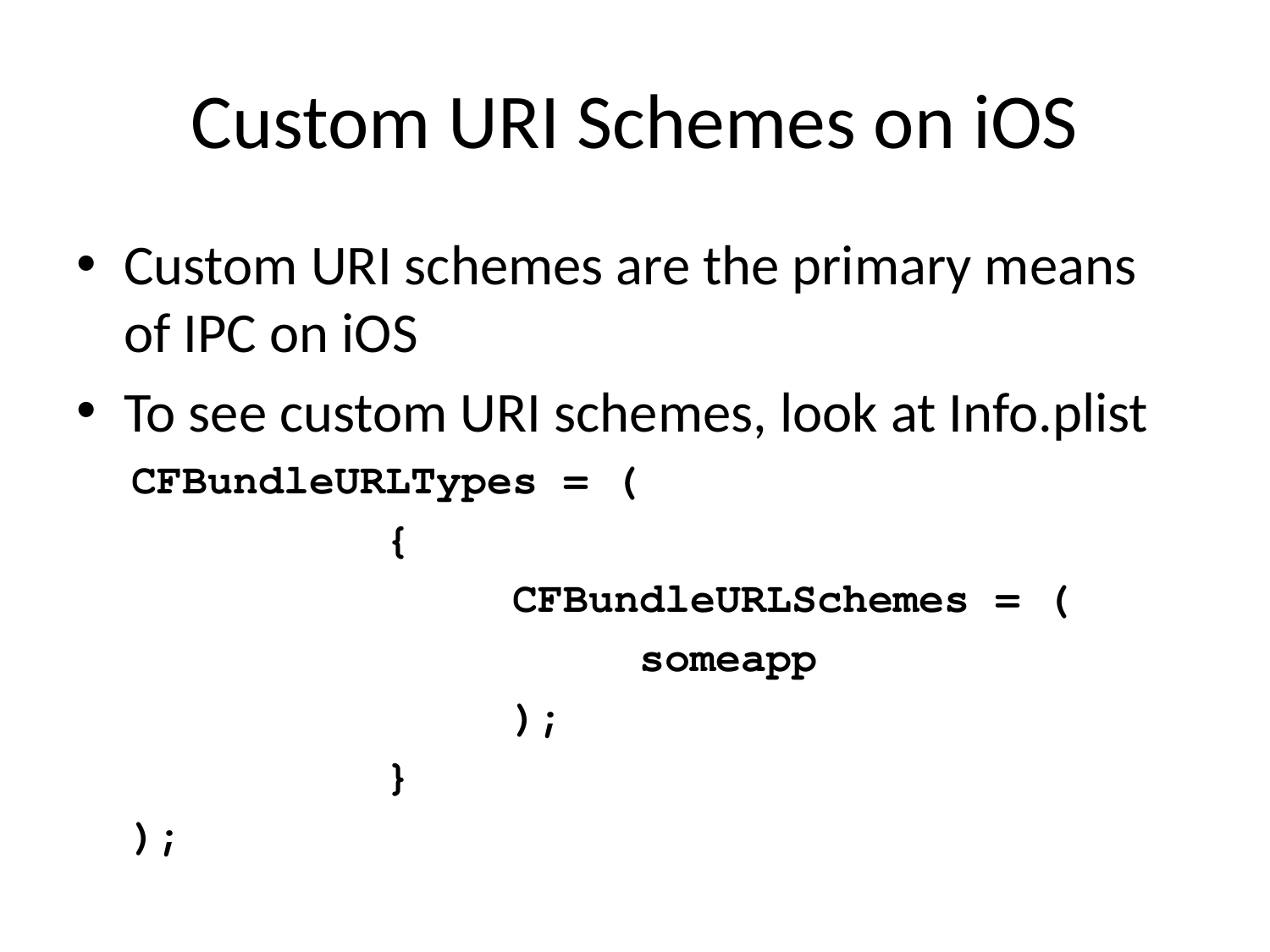

# Custom URI Schemes on iOS
Custom URI schemes are the primary means of IPC on iOS
To see custom URI schemes, look at Info.plist
CFBundleURLTypes = (
		{
			CFBundleURLSchemes = (
				someapp
			);
		}
);